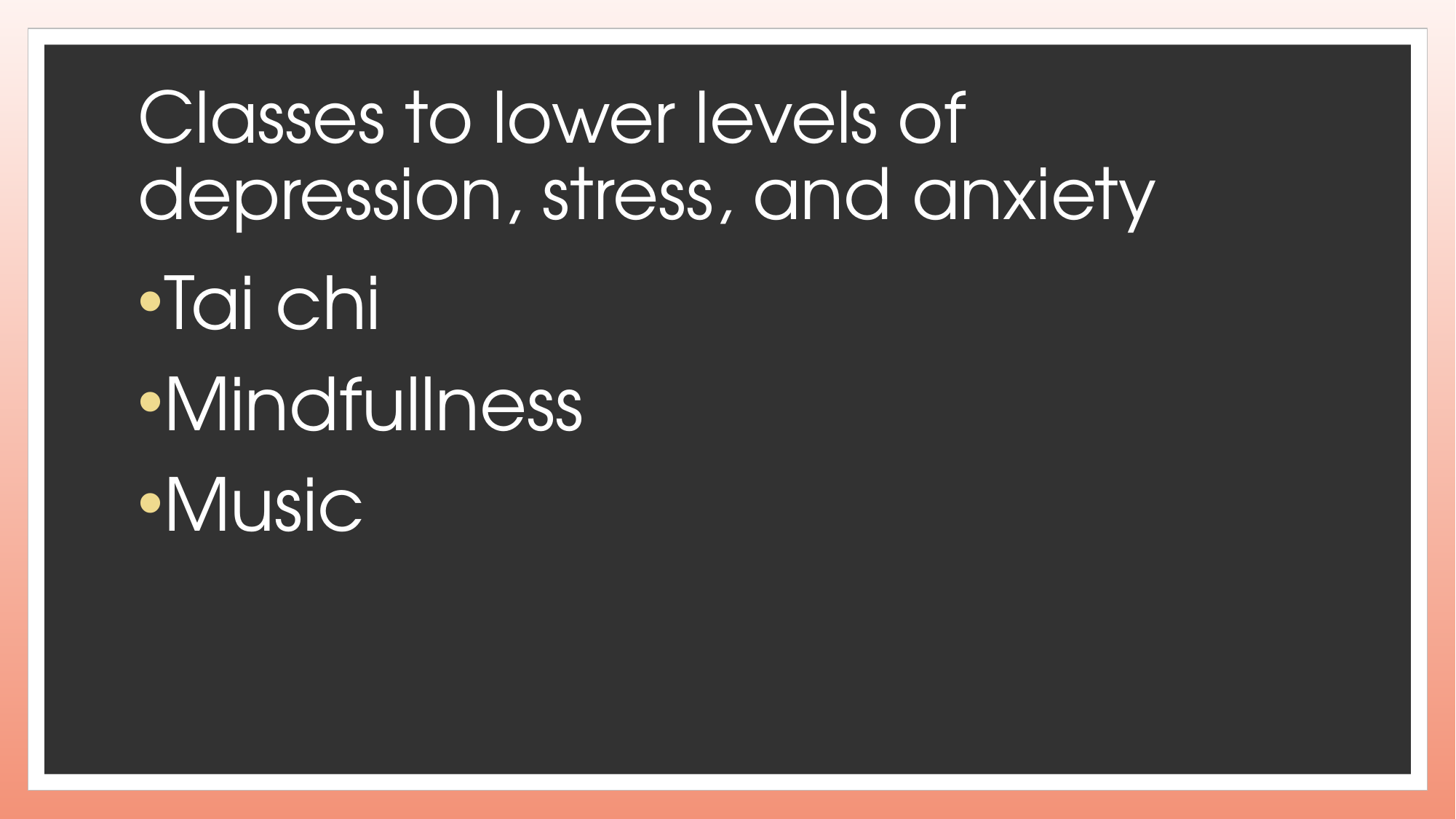

# Classes to lower levels of depression, stress, and anxiety
Tai chi
Mindfullness
Music